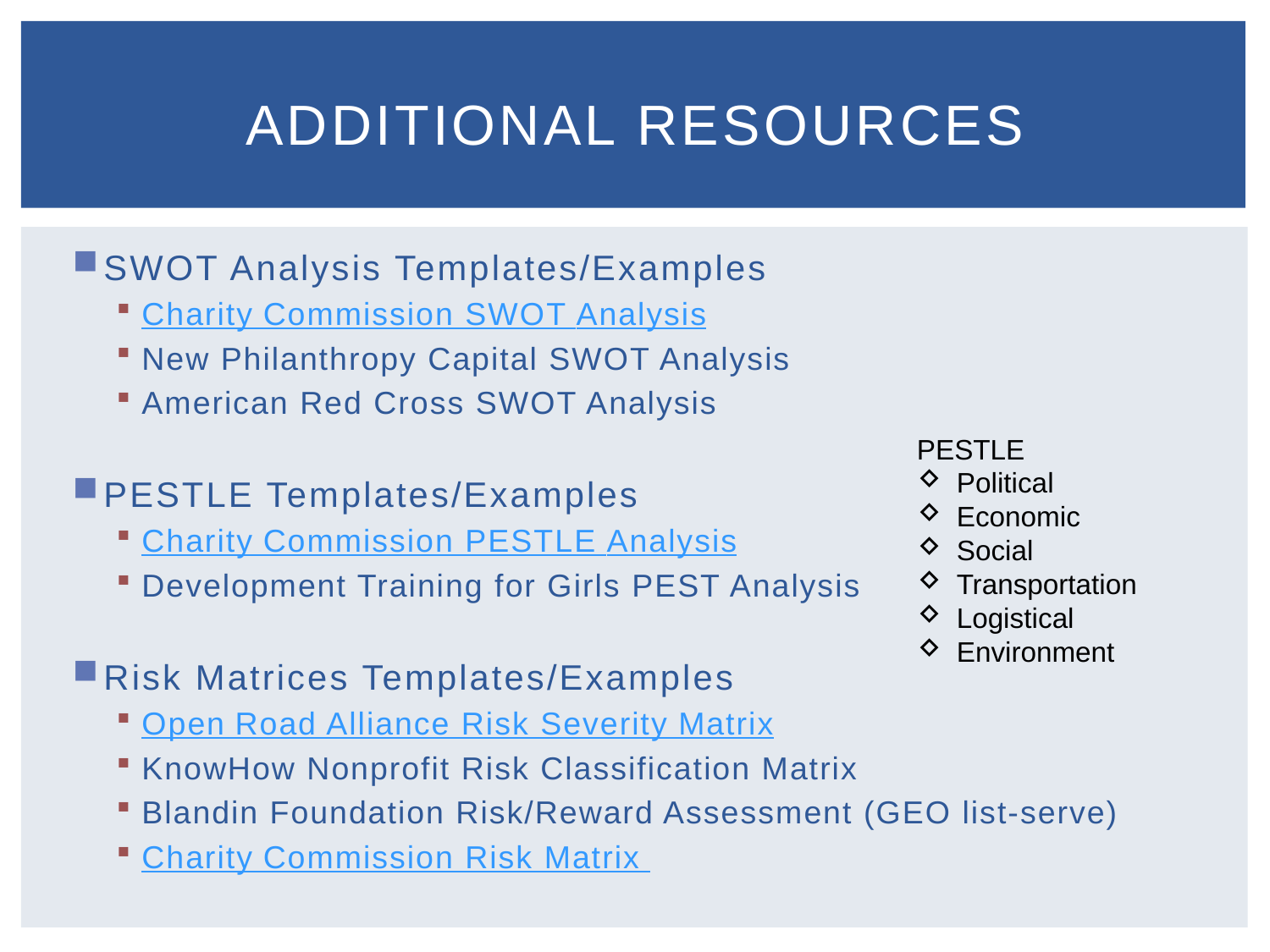

# Additional Resources
SWOT Analysis Templates/Examples
Charity Commission SWOT Analysis
New Philanthropy Capital SWOT Analysis
American Red Cross SWOT Analysis

PESTLE Templates/Examples
Charity Commission PESTLE Analysis
Development Training for Girls PEST Analysis

Risk Matrices Templates/Examples
Open Road Alliance Risk Severity Matrix
KnowHow Nonprofit Risk Classification Matrix
Blandin Foundation Risk/Reward Assessment (GEO list-serve)
Charity Commission Risk Matrix

PESTLE
Political
Economic
Social
Transportation
Logistical
Environment